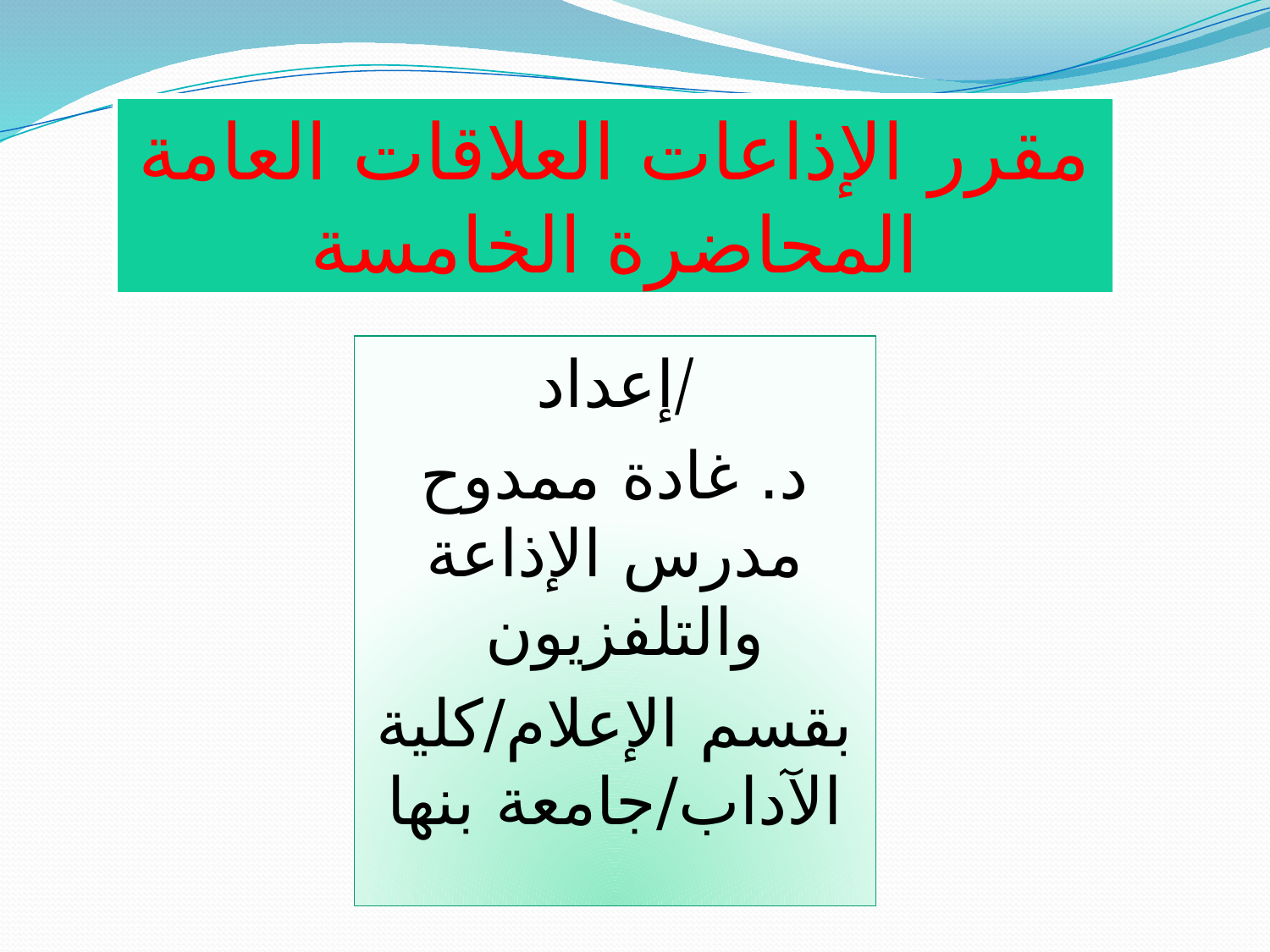

مقرر الإذاعات العلاقات العامة
المحاضرة الخامسة
إعداد/
د. غادة ممدوح مدرس الإذاعة والتلفزيون
بقسم الإعلام/كلية الآداب/جامعة بنها